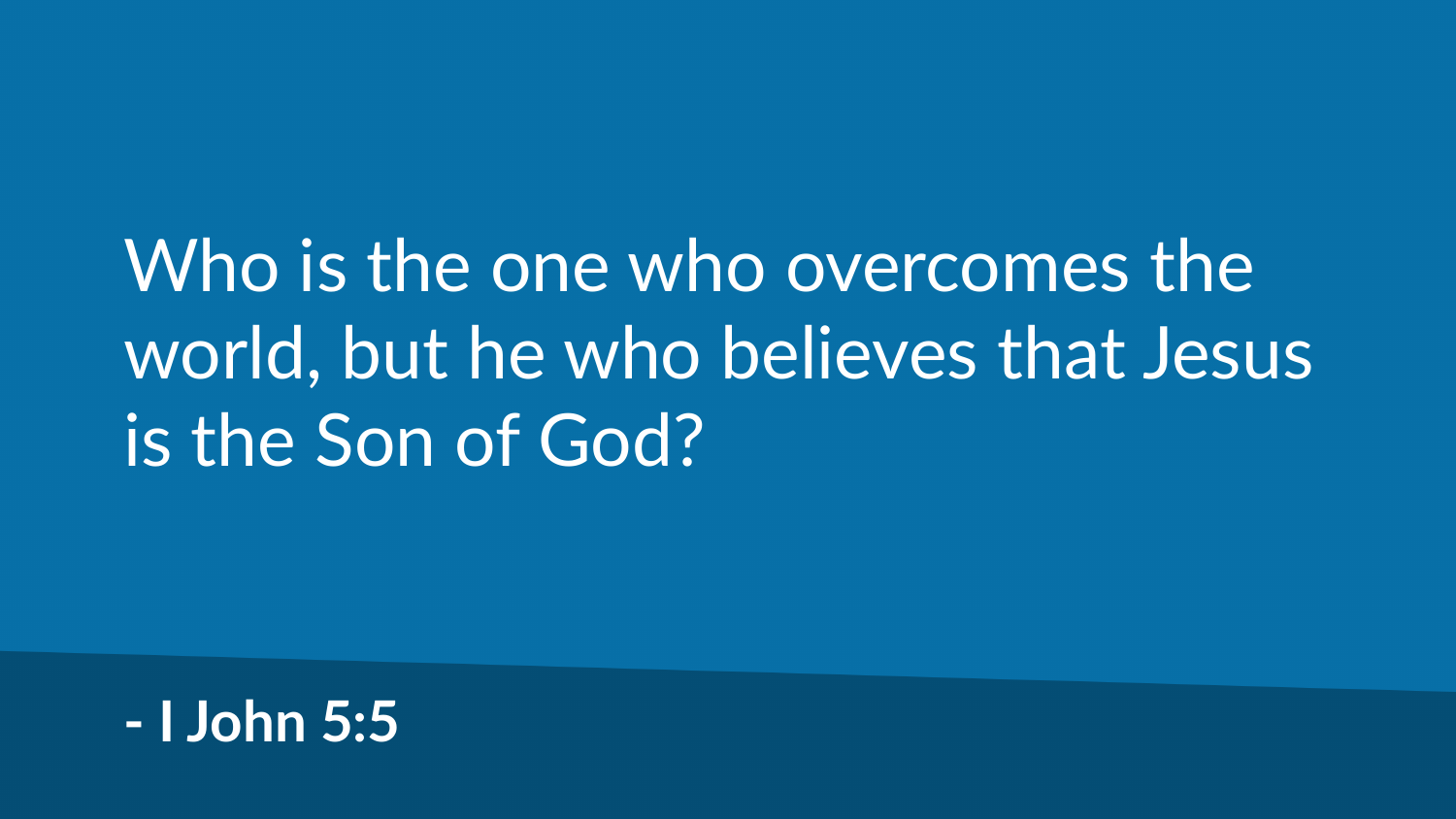

Who is the one who overcomes the world, but he who believes that Jesus is the Son of God?
- I John 5:5